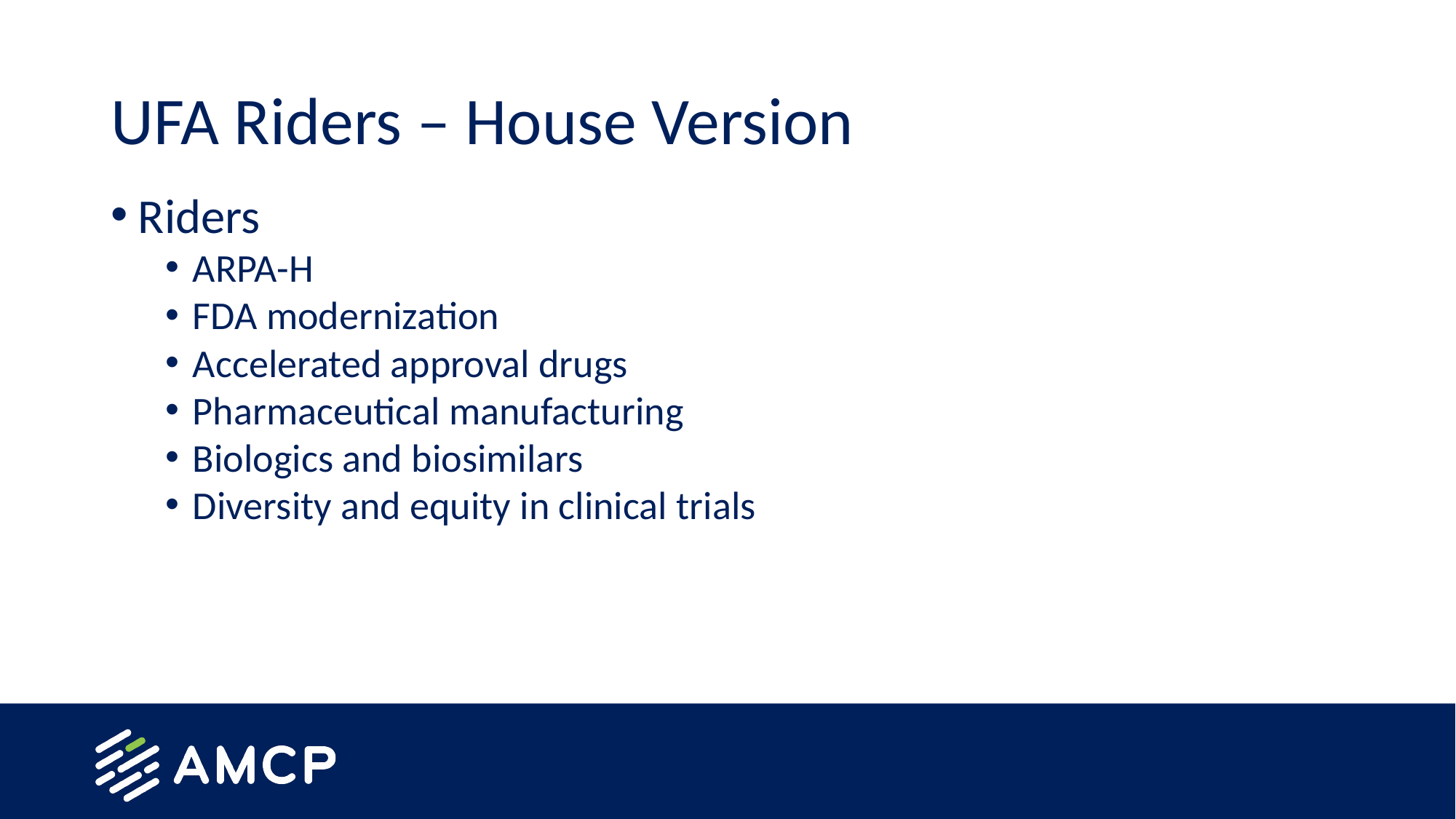

# UFA Riders – House Version
Riders
ARPA-H
FDA modernization
Accelerated approval drugs
Pharmaceutical manufacturing
Biologics and biosimilars
Diversity and equity in clinical trials